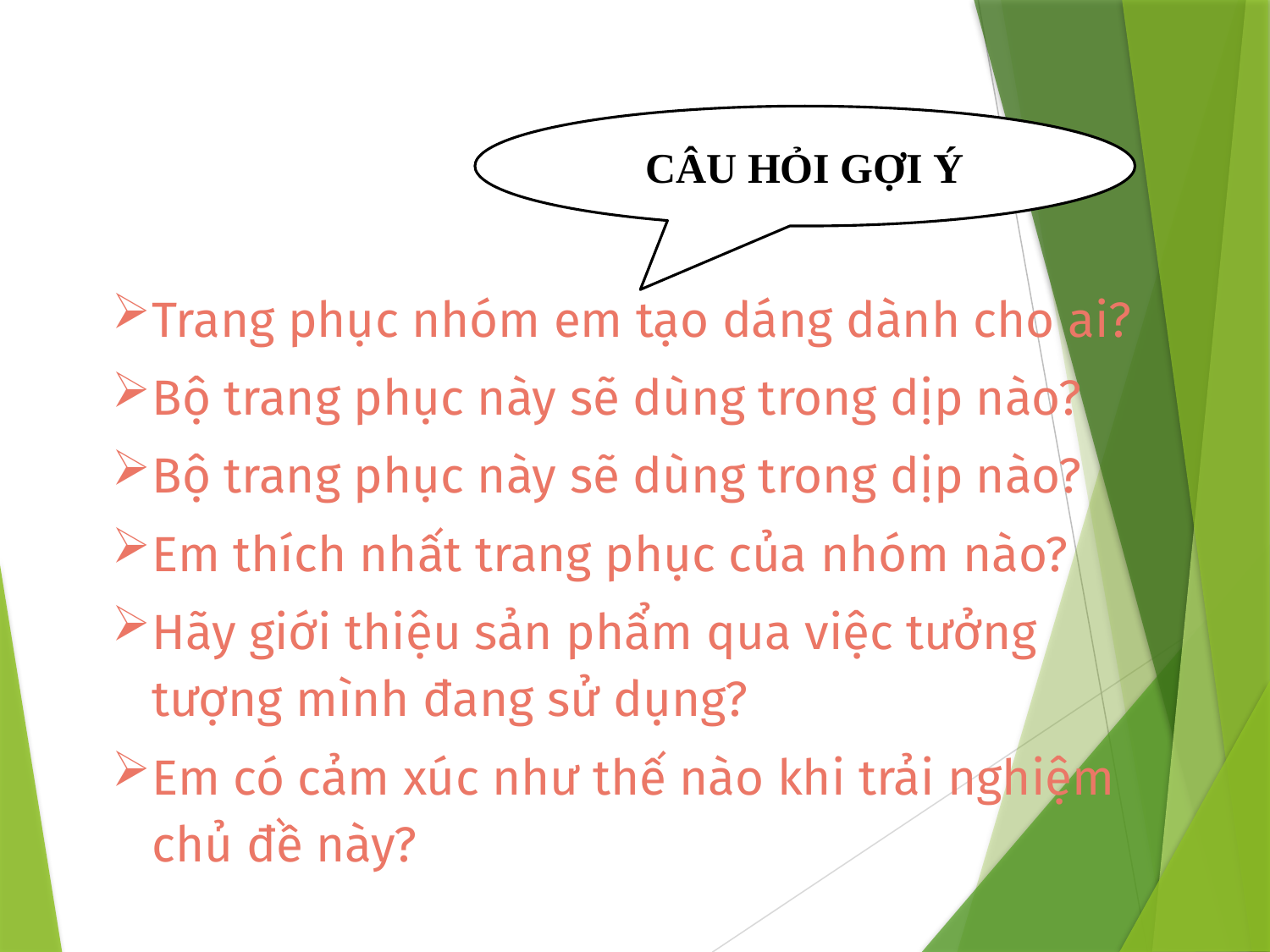

CÂU HỎI GỢI Ý
Trang phục nhóm em tạo dáng dành cho ai?
Bộ trang phục này sẽ dùng trong dịp nào?
Bộ trang phục này sẽ dùng trong dịp nào?
Em thích nhất trang phục của nhóm nào?
Hãy giới thiệu sản phẩm qua việc tưởng tượng mình đang sử dụng?
Em có cảm xúc như thế nào khi trải nghiệm chủ đề này?